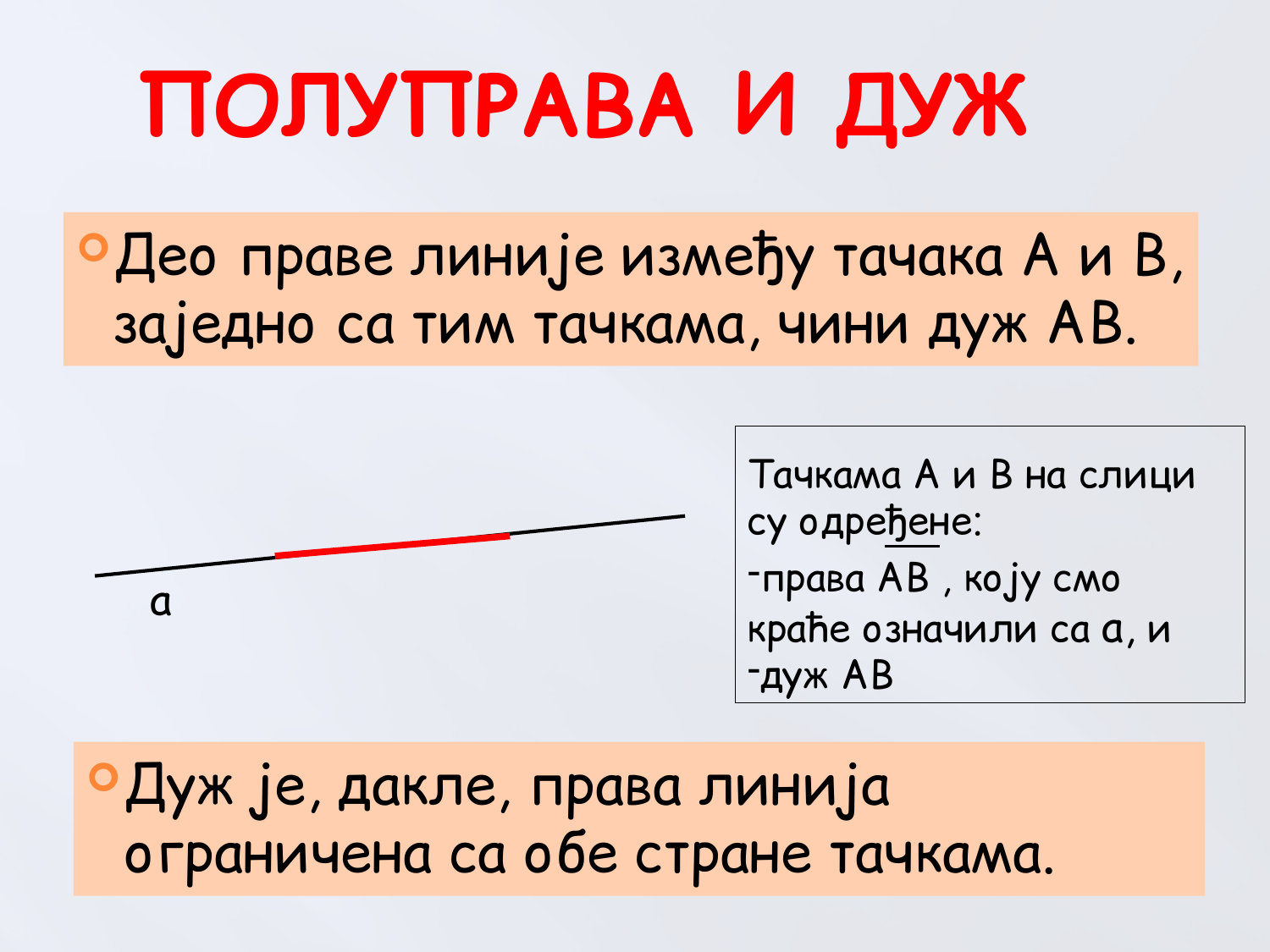

# полуПрава и дуж
Део праве линије између тачака А и B, заједно са тим тачкама, чини дуж АB.
А
 •
B
 •

Тачкама А и B на слици су одређене:
права AB , коју смо краће означили са a, и
дуж АB
a
Дуж је, дакле, права линија ограничена са обе стране тачкама.